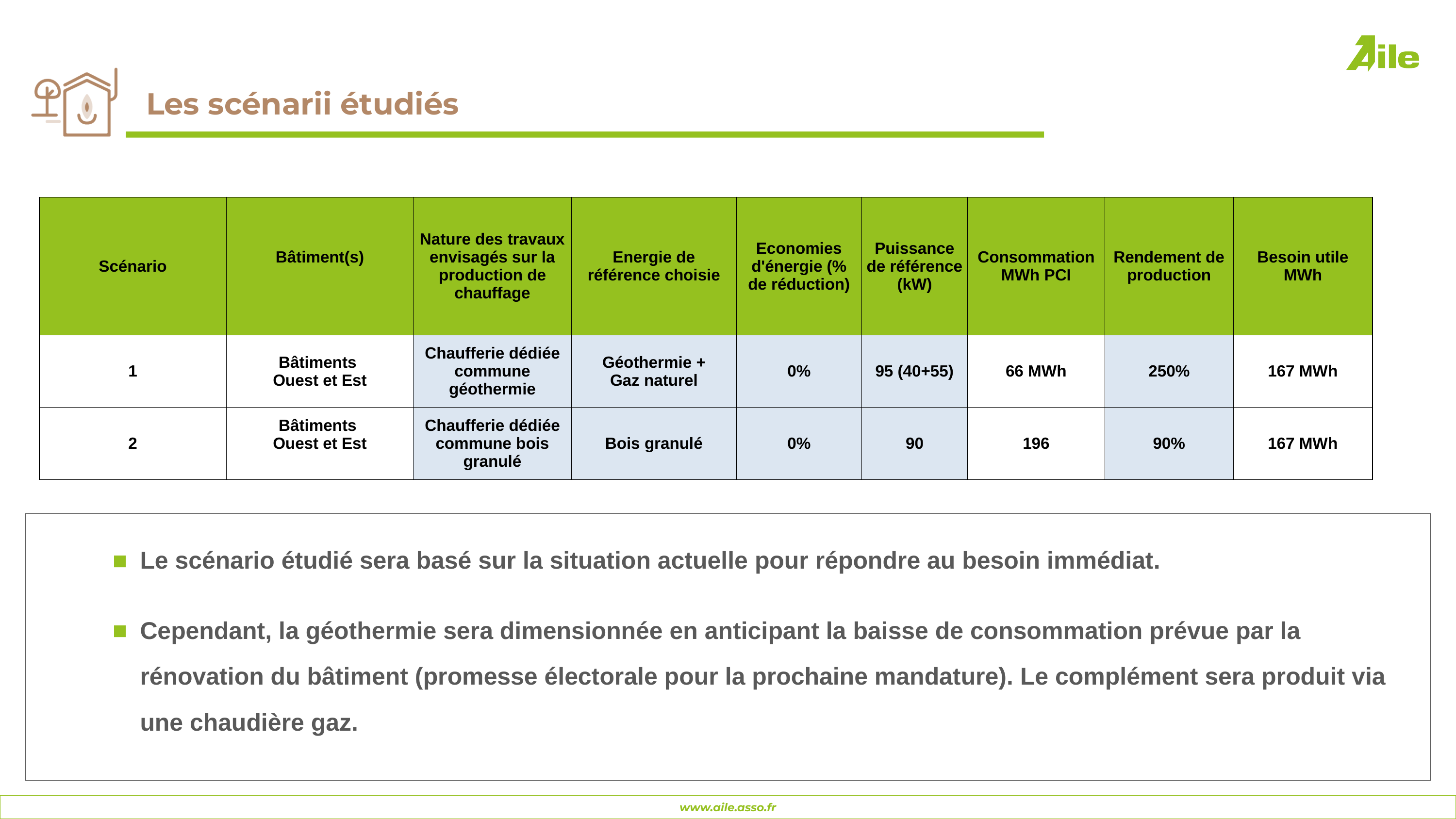

# Les scénarii étudiés
| Scénario | Bâtiment(s) | Nature des travaux envisagés sur la production de chauffage | Energie de référence choisie | Economies d'énergie (% de réduction) | Puissance de référence (kW) | Consommation MWh PCI | Rendement de production | Besoin utile MWh |
| --- | --- | --- | --- | --- | --- | --- | --- | --- |
| 1 | Bâtiments Ouest et Est | Chaufferie dédiée commune géothermie | Géothermie + Gaz naturel | 0% | 95 (40+55) | 66 MWh | 250% | 167 MWh |
| 2 | Bâtiments Ouest et Est | Chaufferie dédiée commune bois granulé | Bois granulé | 0% | 90 | 196 | 90% | 167 MWh |
Le scénario étudié sera basé sur la situation actuelle pour répondre au besoin immédiat.
Cependant, la géothermie sera dimensionnée en anticipant la baisse de consommation prévue par la rénovation du bâtiment (promesse électorale pour la prochaine mandature). Le complément sera produit via une chaudière gaz.